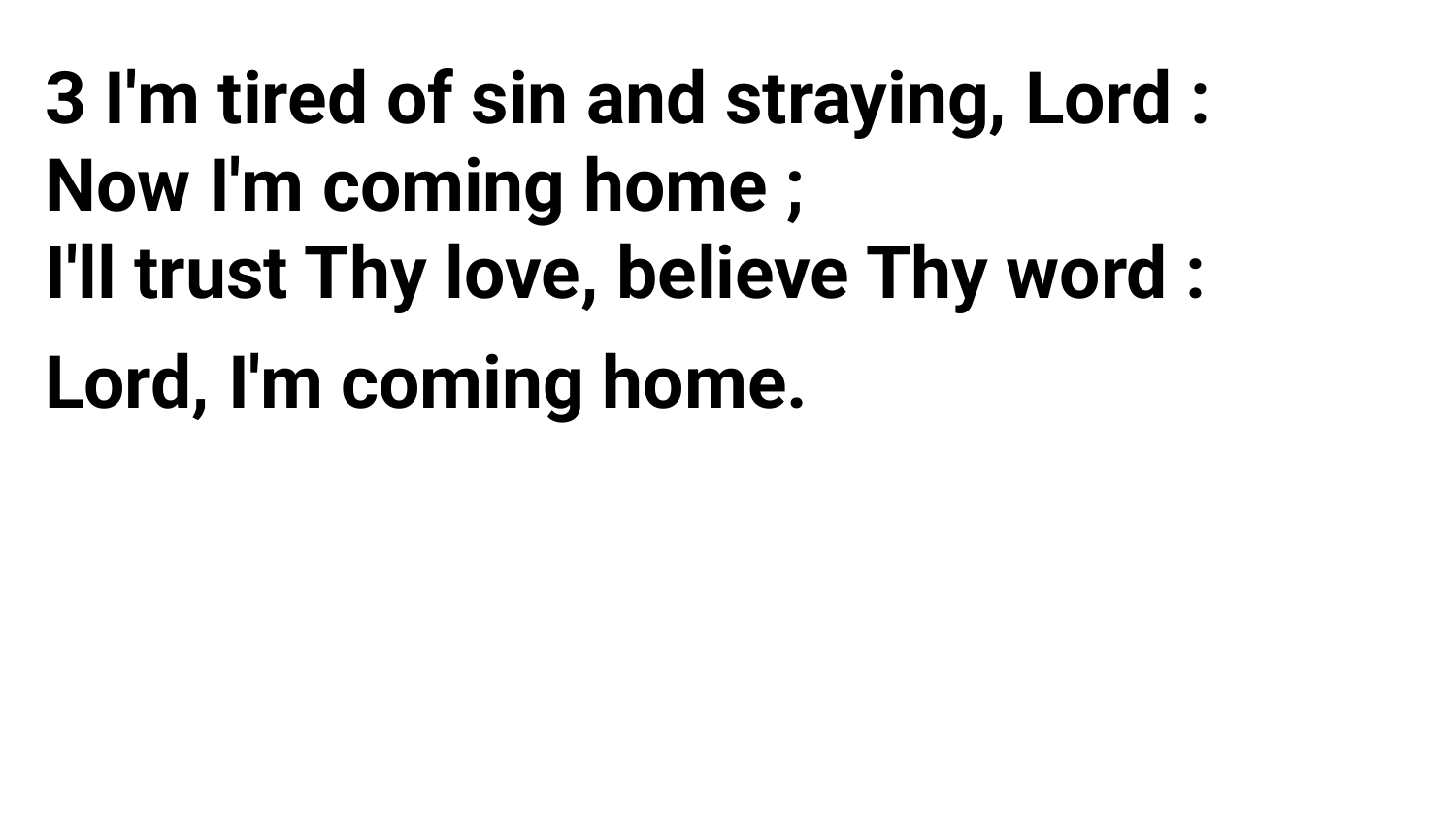

3 I'm tired of sin and straying, Lord :
Now I'm coming home ;
I'll trust Thy love, believe Thy word :
Lord, I'm coming home.